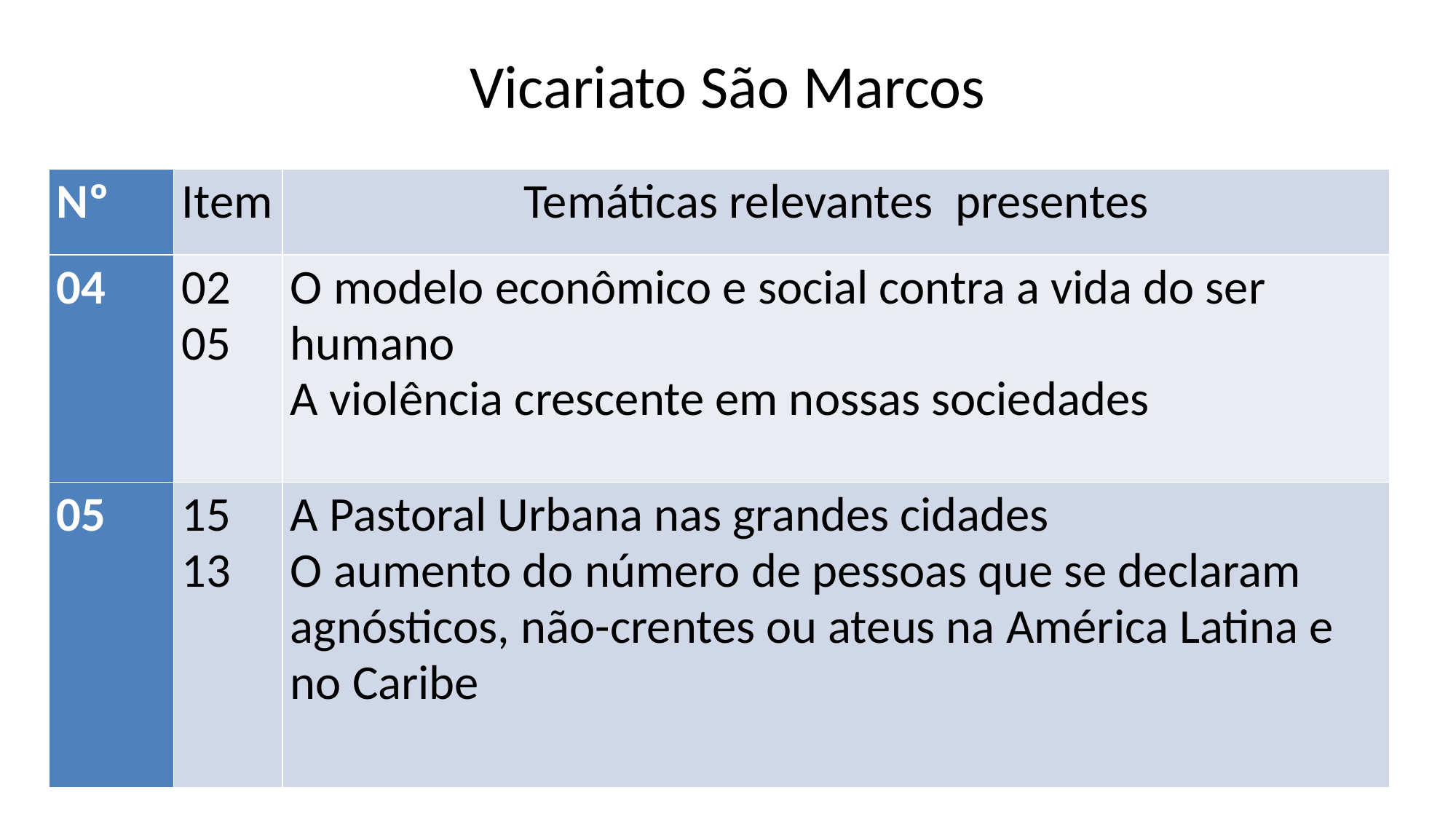

Vicariato São Marcos
| Nº | Item | Temáticas relevantes presentes |
| --- | --- | --- |
| 04 | 02 05 | O modelo econômico e social contra a vida do ser humano A violência crescente em nossas sociedades |
| 05 | 15 13 | A Pastoral Urbana nas grandes cidades O aumento do número de pessoas que se declaram agnósticos, não-crentes ou ateus na América Latina e no Caribe |